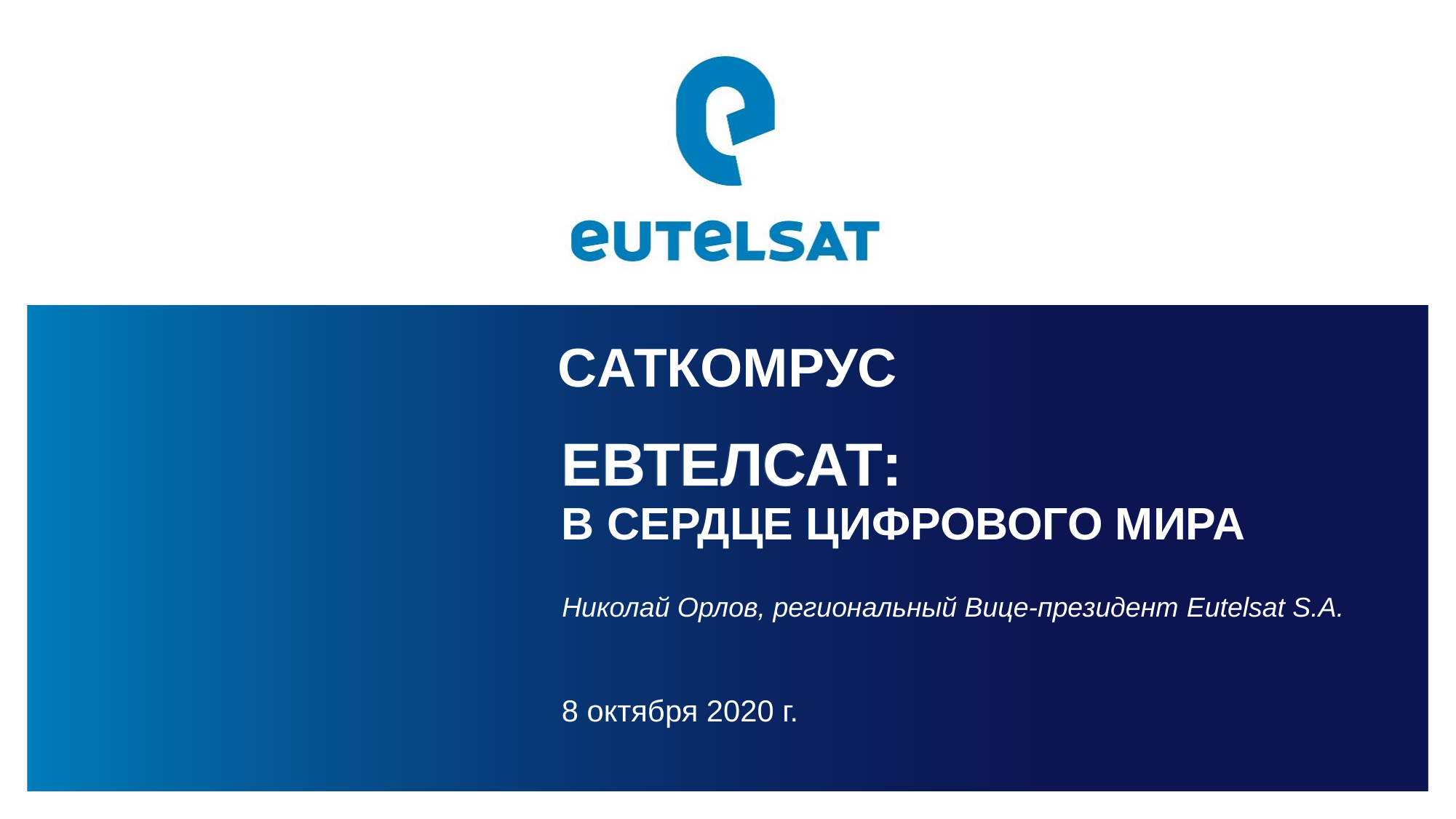

CАТКОМРУС

# ЕВТЕЛСАТ:
В СЕРДЦЕ ЦИФРОВОГО МИРА
Николай Орлов, региональный Вице-президент Eutelsat S.A.
8 октября 2020 г.